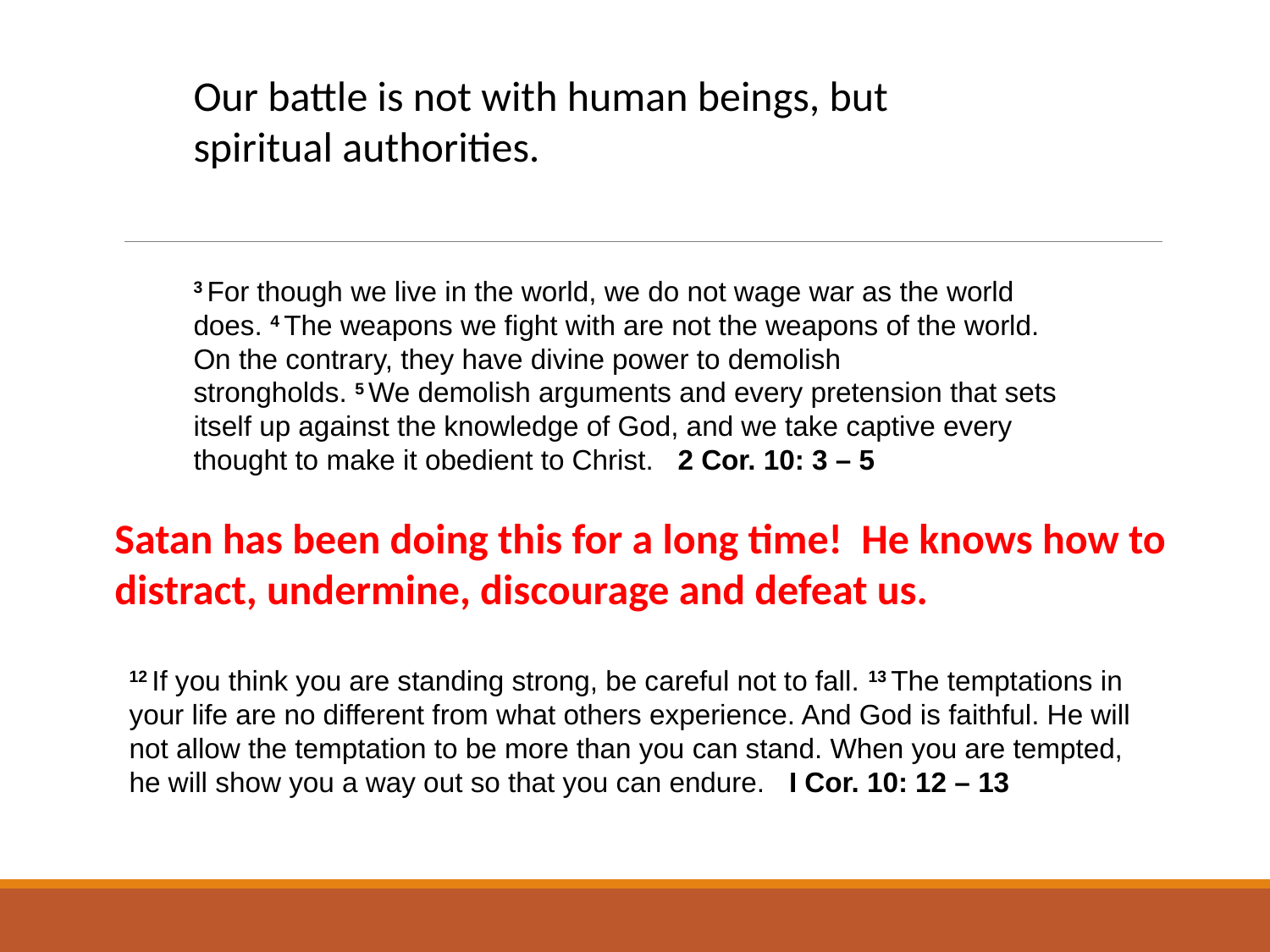

Our battle is not with human beings, but spiritual authorities.
3 For though we live in the world, we do not wage war as the world does. 4 The weapons we fight with are not the weapons of the world. On the contrary, they have divine power to demolish strongholds. 5 We demolish arguments and every pretension that sets itself up against the knowledge of God, and we take captive every thought to make it obedient to Christ.   2 Cor. 10: 3 – 5
Satan has been doing this for a long time!  He knows how to
distract, undermine, discourage and defeat us.
12 If you think you are standing strong, be careful not to fall. 13 The temptations in your life are no different from what others experience. And God is faithful. He will not allow the temptation to be more than you can stand. When you are tempted, he will show you a way out so that you can endure.   I Cor. 10: 12 – 13